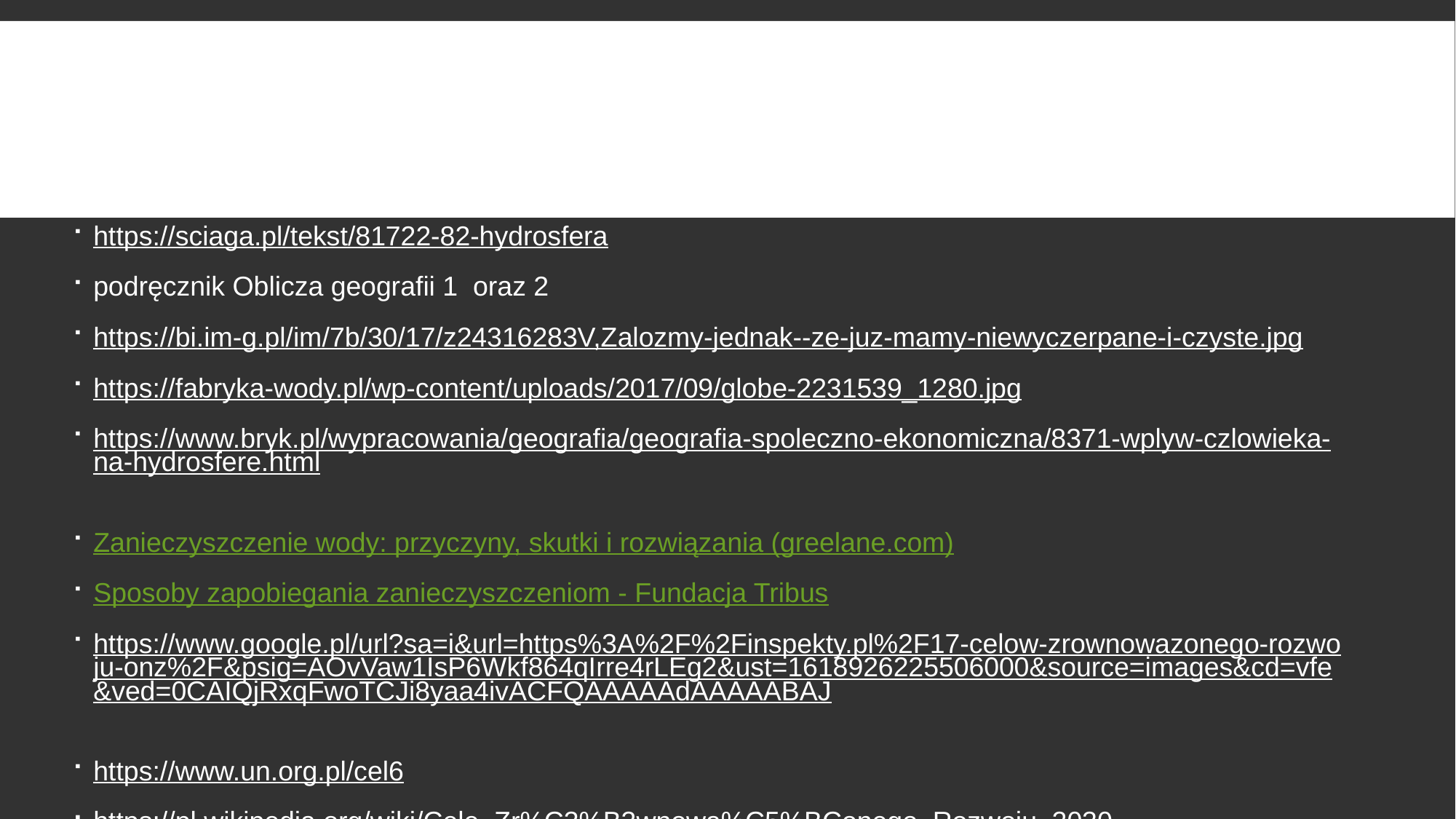

#
https://sciaga.pl/tekst/81722-82-hydrosfera
podręcznik Oblicza geografii 1  oraz 2
https://bi.im-g.pl/im/7b/30/17/z24316283V,Zalozmy-jednak--ze-juz-mamy-niewyczerpane-i-czyste.jpg
https://fabryka-wody.pl/wp-content/uploads/2017/09/globe-2231539_1280.jpg
https://www.bryk.pl/wypracowania/geografia/geografia-spoleczno-ekonomiczna/8371-wplyw-czlowieka-na-hydrosfere.html
Zanieczyszczenie wody: przyczyny, skutki i rozwiązania (greelane.com)
Sposoby zapobiegania zanieczyszczeniom - Fundacja Tribus
https://www.google.pl/url?sa=i&url=https%3A%2F%2Finspekty.pl%2F17-celow-zrownowazonego-rozwoju-onz%2F&psig=AOvVaw1IsP6Wkf864qIrre4rLEg2&ust=1618926225506000&source=images&cd=vfe&ved=0CAIQjRxqFwoTCJi8yaa4ivACFQAAAAAdAAAAABAJ
https://www.un.org.pl/cel6
https://pl.wikipedia.org/wiki/Cele_Zr%C3%B3wnowa%C5%BConego_Rozwoju_2030